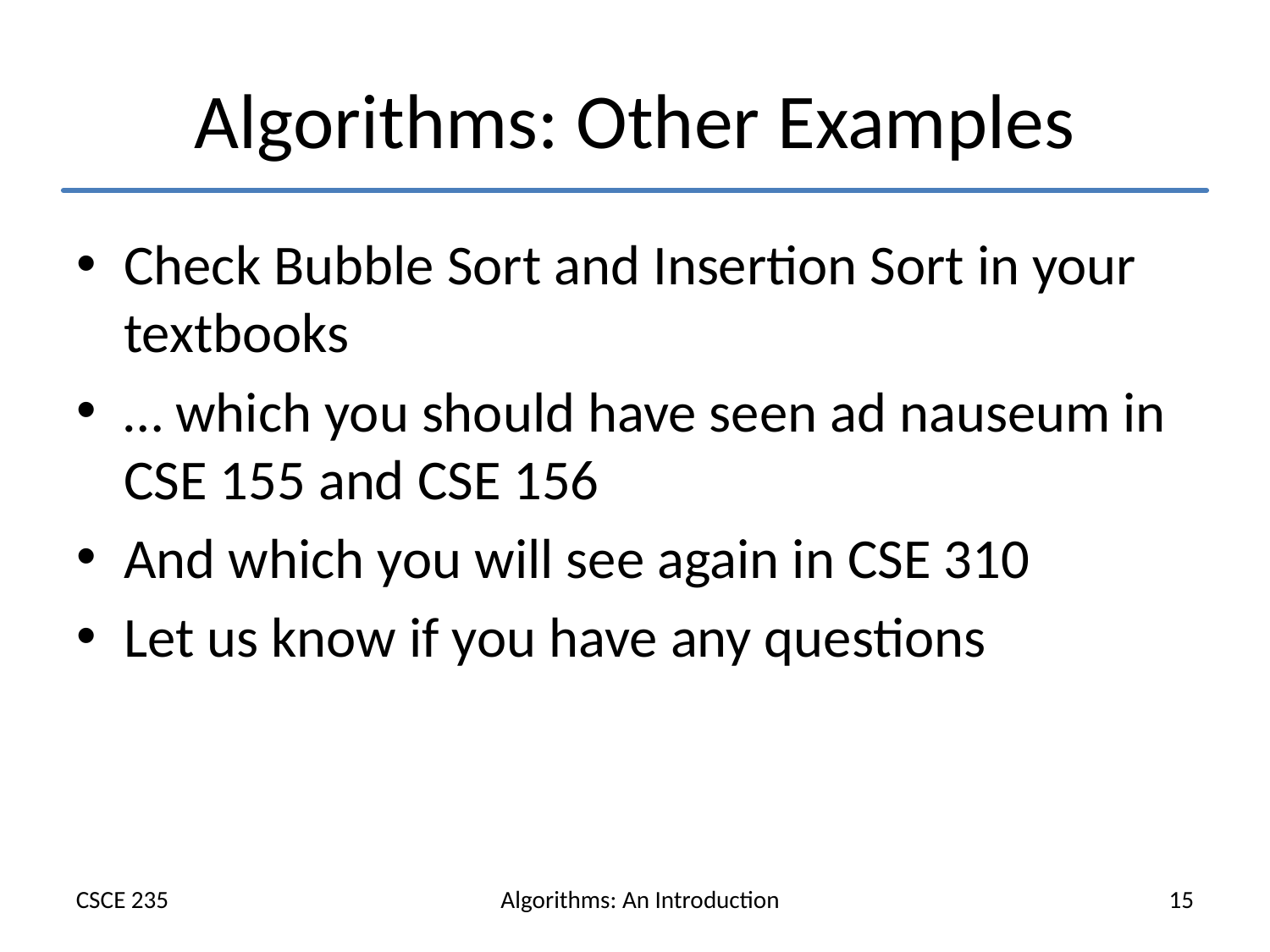

# Algorithms: Other Examples
Check Bubble Sort and Insertion Sort in your textbooks
… which you should have seen ad nauseum in CSE 155 and CSE 156
And which you will see again in CSE 310
Let us know if you have any questions